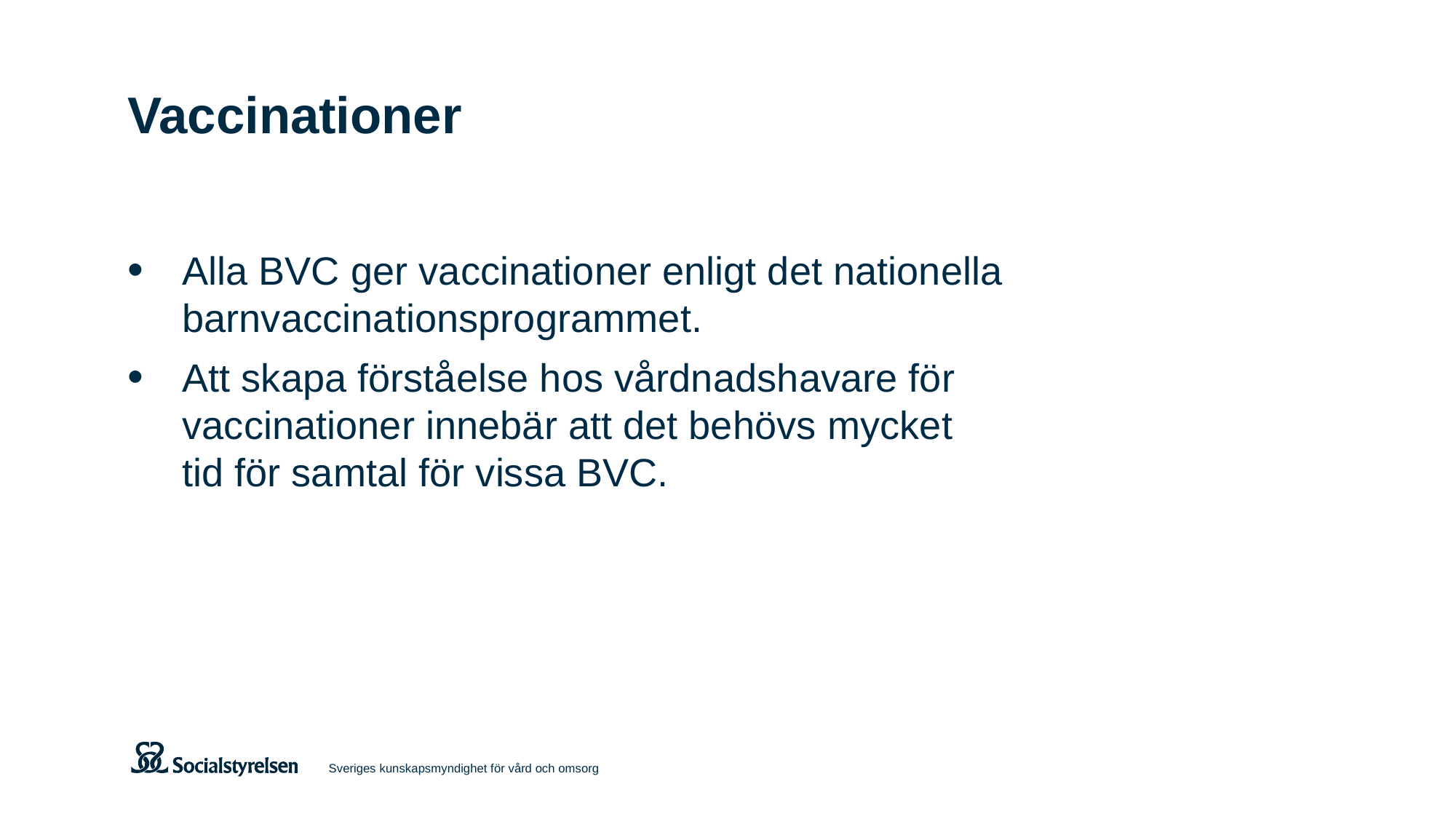

# Vaccinationer
Alla BVC ger vaccinationer enligt det nationella barnvaccinationsprogrammet.
Att skapa förståelse hos vårdnadshavare för
vaccinationer innebär att det behövs mycket
tid för samtal för vissa BVC.

Sveriges kunskapsmyndighet för vård och omsorg